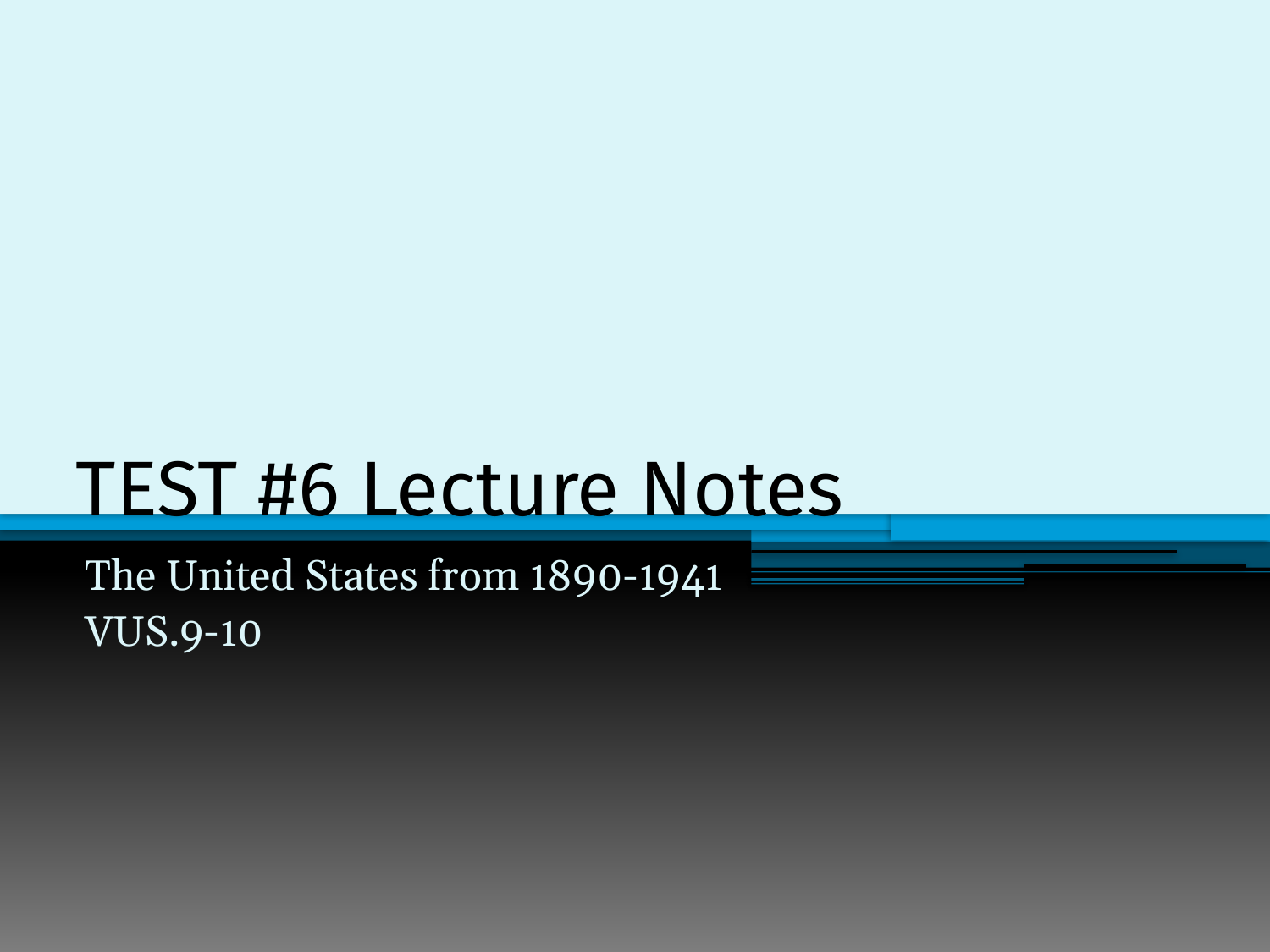

# TEST #6 Lecture Notes
The United States from 1890-1941
VUS.9-10